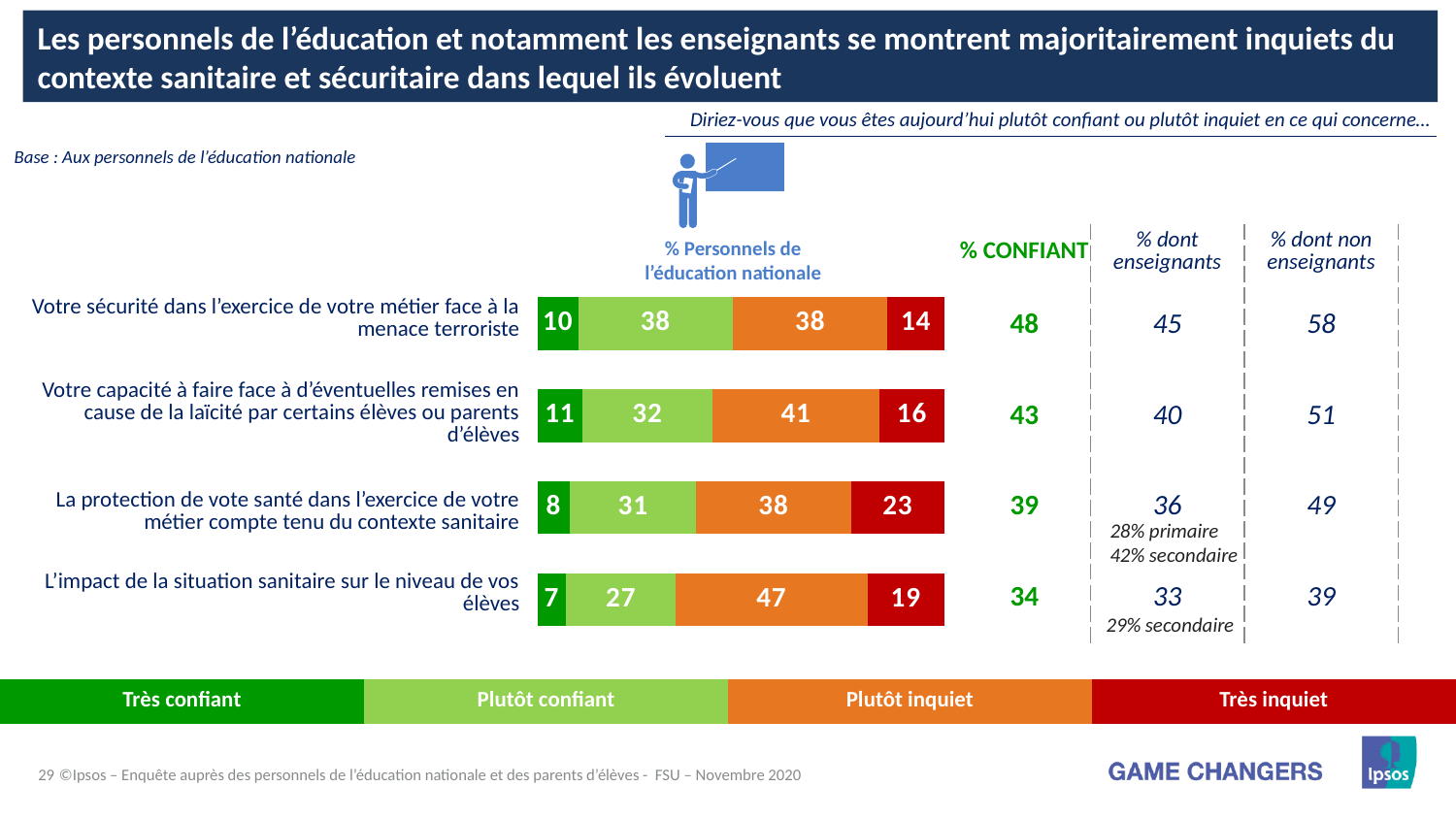

Les personnels de l’éducation et notamment les enseignants se montrent majoritairement inquiets du contexte sanitaire et sécuritaire dans lequel ils évoluent
Diriez-vous que vous êtes aujourd’hui plutôt confiant ou plutôt inquiet en ce qui concerne…

Base : Aux personnels de l’éducation nationale
| % Confiant | % dont enseignants | % dont non enseignants |
| --- | --- | --- |
| 48 | 45 | 58 |
| 43 | 40 | 51 |
| 39 | 36 | 49 |
| 34 | 33 | 39 |
% Personnels de l’éducation nationale

### Chart

| Category | très confiant | plutôt confiant | plutôt inquiet | très inquiet |
|---|---|---|---|---|
| Votre sécurité dans l'exercice de votre métier face à la menace terroriste | 10.0 | 38.0 | 38.0 | 14.0 |
| Votre capacité à faire face à d'éventuelles remises en cause de la laïcité par certains élèves ou parents d'élèves | 11.0 | 32.0 | 41.0 | 16.0 |
| La protection de votre santé dans l'exercice de votre métier compte tenu du contexte sanitaire | 8.0 | 31.0 | 38.0 | 23.0 |
| L'impact de la situation sanitaire sur le niveau de vos élèves | 7.0 | 27.0 | 47.0 | 19.0 |
| Votre sécurité dans l’exercice de votre métier face à la menace terroriste |
| --- |
| Votre capacité à faire face à d’éventuelles remises en cause de la laïcité par certains élèves ou parents d’élèves |
| La protection de vote santé dans l’exercice de votre métier compte tenu du contexte sanitaire |
| L’impact de la situation sanitaire sur le niveau de vos élèves |
28% primaire
42% secondaire
29% secondaire
| Très confiant | Plutôt confiant | Plutôt inquiet | Très inquiet |
| --- | --- | --- | --- |
©Ipsos – Enquête auprès des personnels de l’éducation nationale et des parents d’élèves -  FSU – Novembre 2020